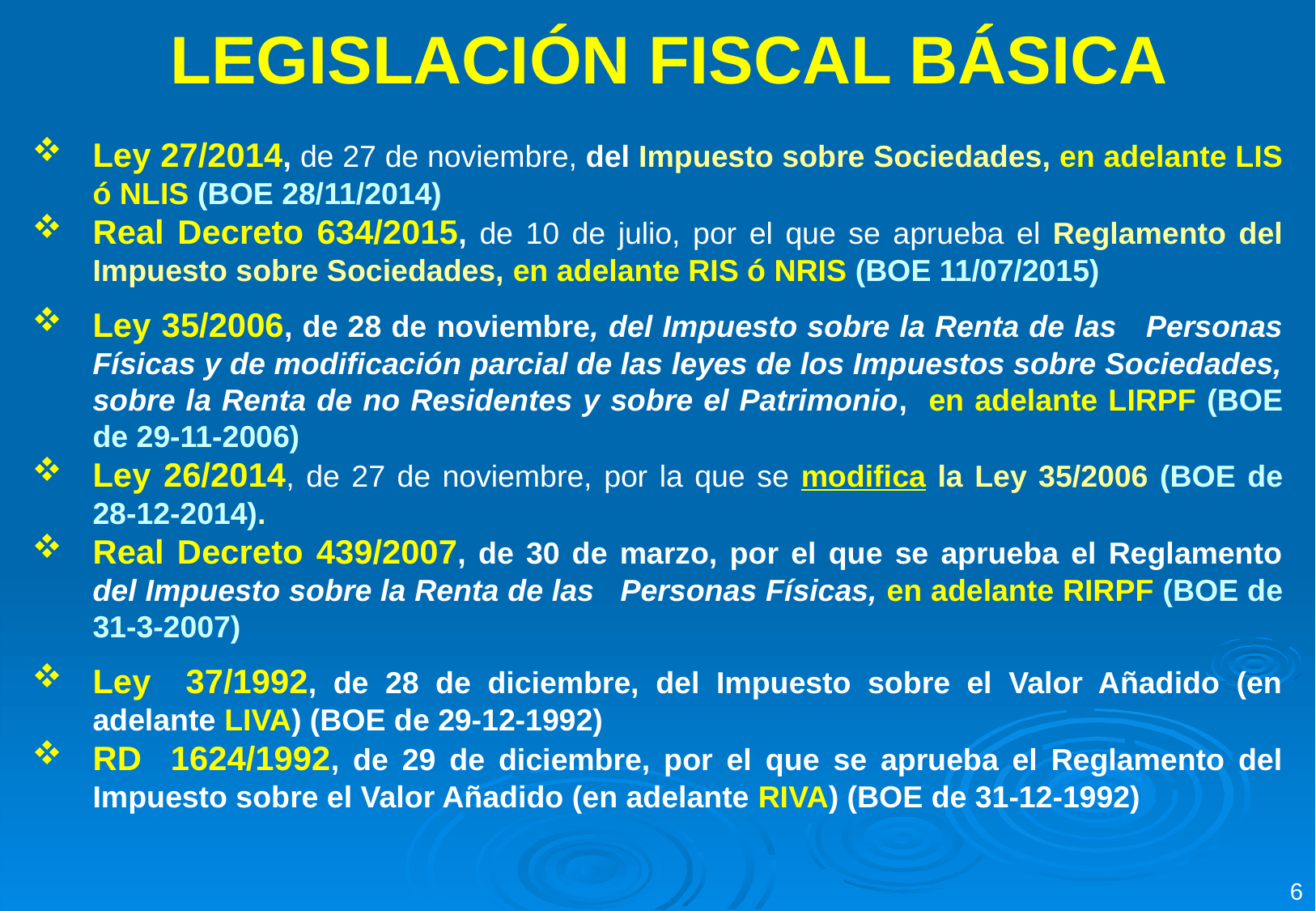

LEGISLACIÓN FISCAL BÁSICA

Ley 27/2014, de 27 de noviembre, del Impuesto sobre Sociedades, en adelante LIS ó NLIS (BOE 28/11/2014)
Real Decreto 634/2015, de 10 de julio, por el que se aprueba el Reglamento del Impuesto sobre Sociedades, en adelante RIS ó NRIS (BOE 11/07/2015)

Ley 35/2006, de 28 de noviembre, del Impuesto sobre la Renta de las   Personas Físicas y de modificación parcial de las leyes de los Impuestos sobre Sociedades, sobre la Renta de no Residentes y sobre el Patrimonio,  en adelante LIRPF (BOE de 29-11-2006)
Ley 26/2014, de 27 de noviembre, por la que se modifica la Ley 35/2006 (BOE de 28-12-2014).
Real Decreto 439/2007, de 30 de marzo, por el que se aprueba el Reglamento del Impuesto sobre la Renta de las   Personas Físicas, en adelante RIRPF (BOE de 31-3-2007)

Ley  37/1992, de 28 de diciembre, del Impuesto sobre el Valor Añadido (en adelante LIVA) (BOE de 29-12-1992)
RD  1624/1992, de 29 de diciembre, por el que se aprueba el Reglamento del Impuesto sobre el Valor Añadido (en adelante RIVA) (BOE de 31-12-1992)

6